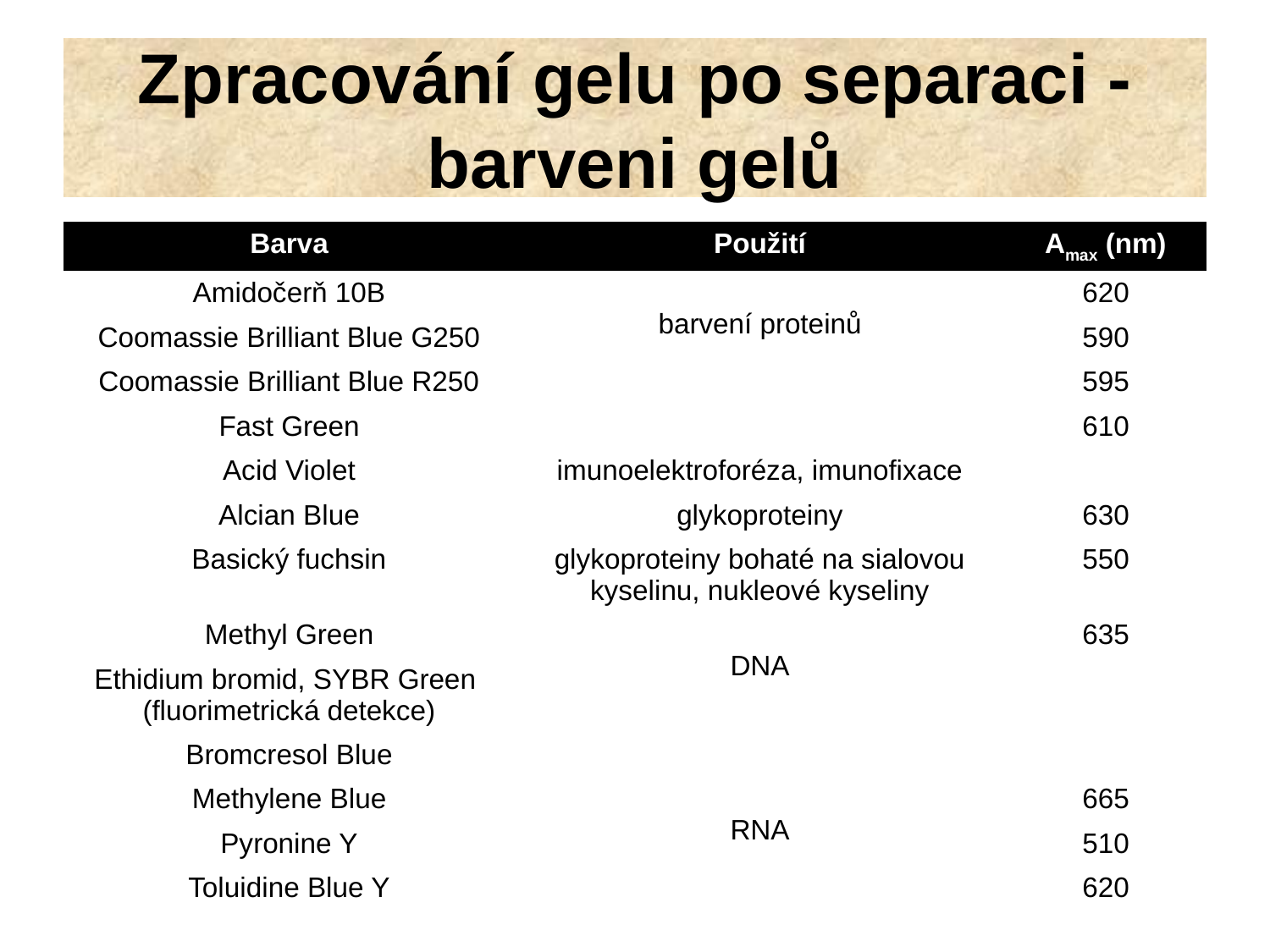

# Zpracování gelu po separaci - barveni gelů
| Barva | Použití | Amax (nm) |
| --- | --- | --- |
| Amidočerň 10B | barvení proteinů | 620 |
| Coomassie Brilliant Blue G250 |  | 590 |
| Coomassie Brilliant Blue R250 |  | 595 |
| Fast Green |  | 610 |
| Acid Violet | imunoelektroforéza, imunofixace |  |
| Alcian Blue | glykoproteiny | 630 |
| Basický fuchsin | glykoproteiny bohaté na sialovou kyselinu, nukleové kyseliny | 550 |
| Methyl Green | DNA | 635 |
| Ethidium bromid, SYBR Green (fluorimetrická detekce) |  |  |
| Bromcresol Blue |  |  |
| Methylene Blue | RNA | 665 |
| Pyronine Y |  | 510 |
| Toluidine Blue Y |  | 620 |